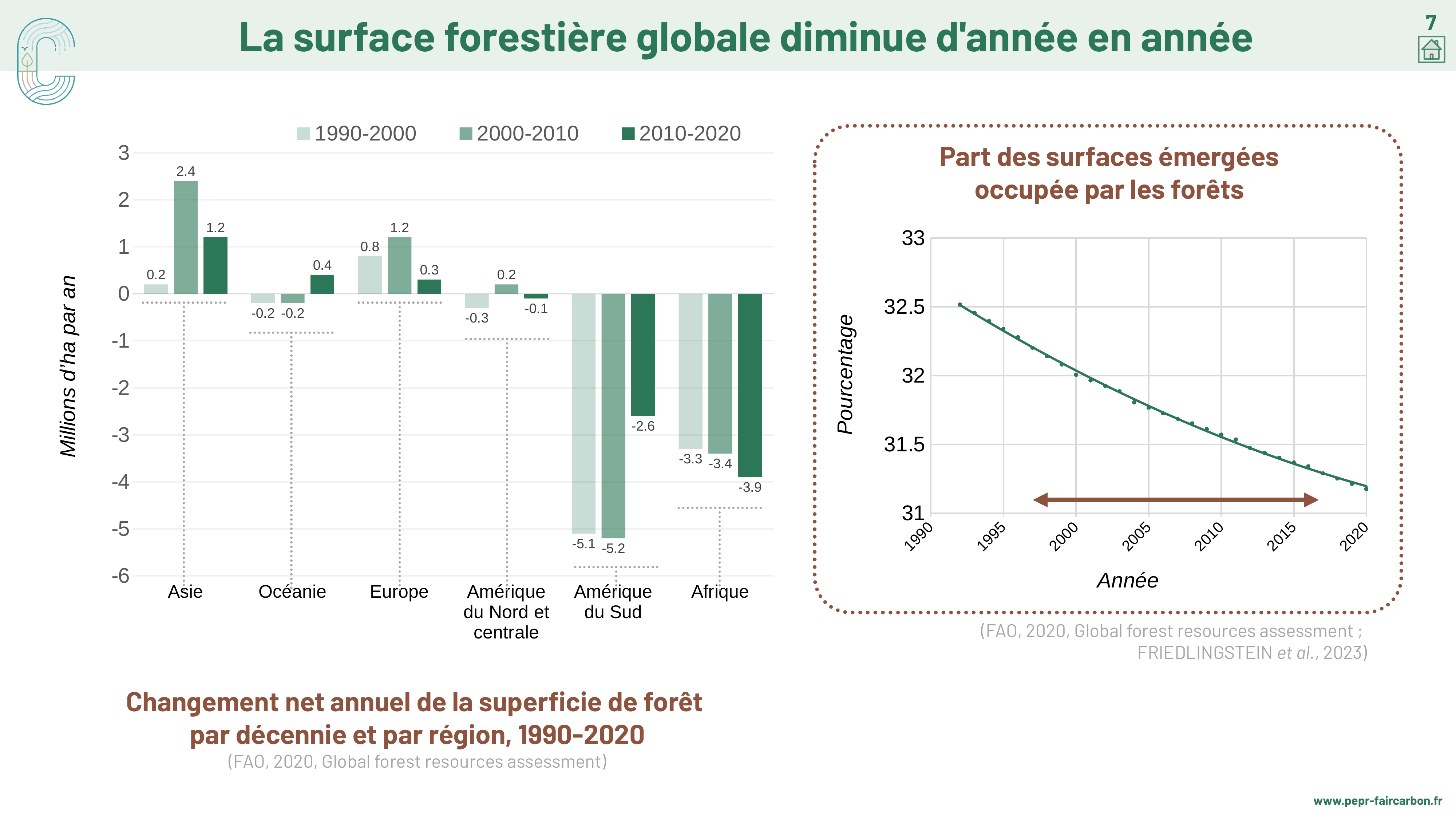

# La surface forestière globale diminue d'année en année

### Chart

| Category | 1990-2000 | 2000-2010 | 2010-2020 |
|---|---|---|---|
| Asie | 0.2 | 2.4 | 1.2 |
| Océanie | -0.2 | -0.2 | 0.4 |
| Europe | 0.8 | 1.2 | 0.3 |
| Amérique du Nord et centrale | -0.3 | 0.2 | -0.1 |
| Amérique du Sud | -5.1 | -5.2 | -2.6 |
| Afrique | -3.3 | -3.4 | -3.9 |
Part des surfaces émergées
occupée par les forêts

### Chart

| Category | % |
|---|---|
(FAO, 2020, Global forest resources assessment ;
Friedlingstein et al., 2023)
Changement net annuel de la superficie de forêt
par décennie et par région, 1990-2020
(FAO, 2020, Global forest resources assessment)